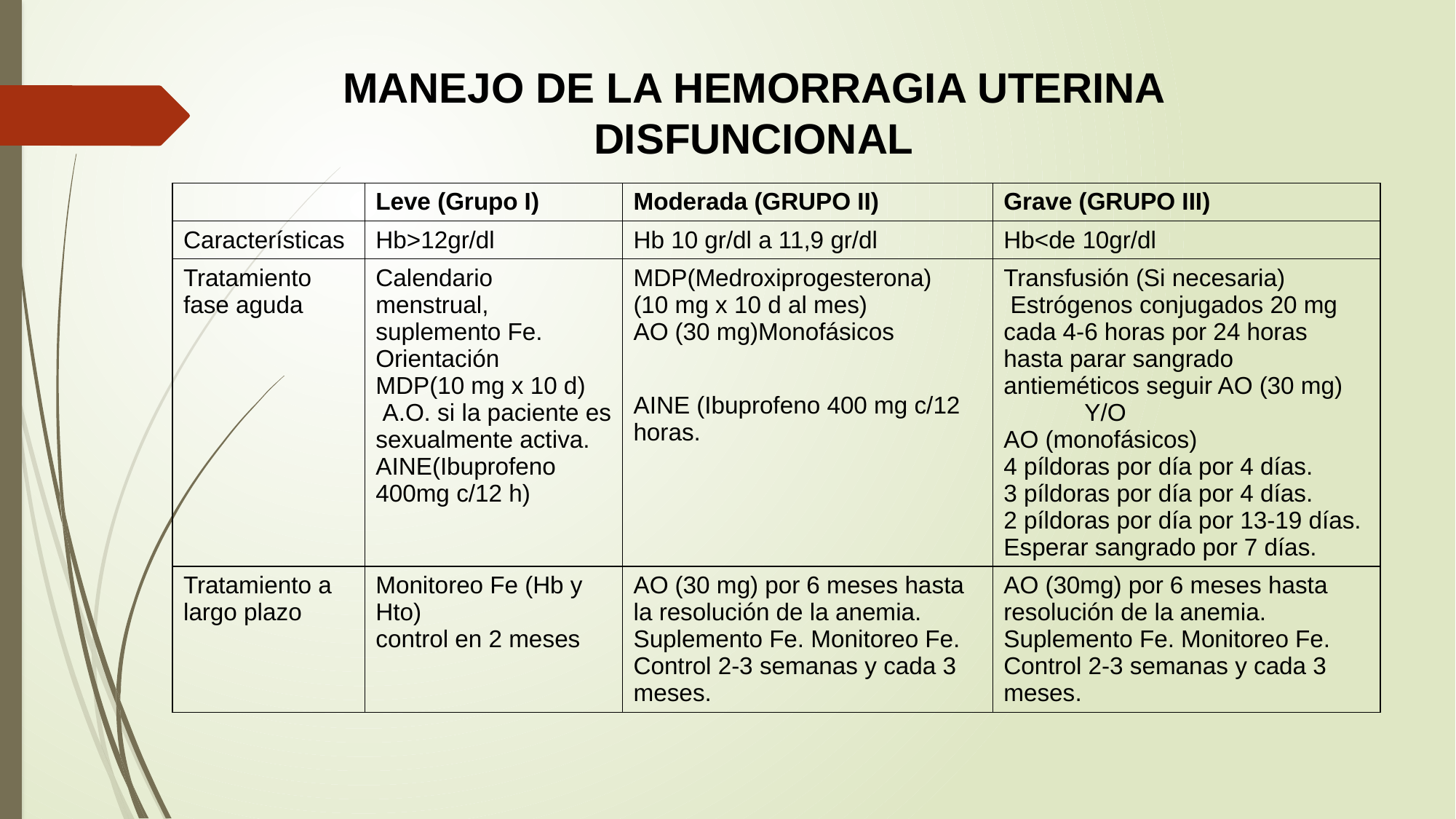

MANEJO DE LA HEMORRAGIA UTERINA DISFUNCIONAL
|  | Leve (Grupo I) | Moderada (GRUPO II) | Grave (GRUPO III) |
| --- | --- | --- | --- |
| Características | Hb>12gr/dl | Hb 10 gr/dl a 11,9 gr/dl | Hb<de 10gr/dl |
| Tratamiento fase aguda | Calendario menstrual, suplemento Fe. Orientación MDP(10 mg x 10 d) A.O. si la paciente es sexualmente activa. AINE(Ibuprofeno 400mg c/12 h) | MDP(Medroxiprogesterona) (10 mg x 10 d al mes) AO (30 mg)Monofásicos AINE (Ibuprofeno 400 mg c/12 horas. | Transfusión (Si necesaria) Estrógenos conjugados 20 mg cada 4-6 horas por 24 horas hasta parar sangrado antieméticos seguir AO (30 mg) Y/O AO (monofásicos) 4 píldoras por día por 4 días. 3 píldoras por día por 4 días. 2 píldoras por día por 13-19 días. Esperar sangrado por 7 días. |
| Tratamiento a largo plazo | Monitoreo Fe (Hb y Hto) control en 2 meses | AO (30 mg) por 6 meses hasta la resolución de la anemia. Suplemento Fe. Monitoreo Fe. Control 2-3 semanas y cada 3 meses. | AO (30mg) por 6 meses hasta resolución de la anemia. Suplemento Fe. Monitoreo Fe. Control 2-3 semanas y cada 3 meses. |